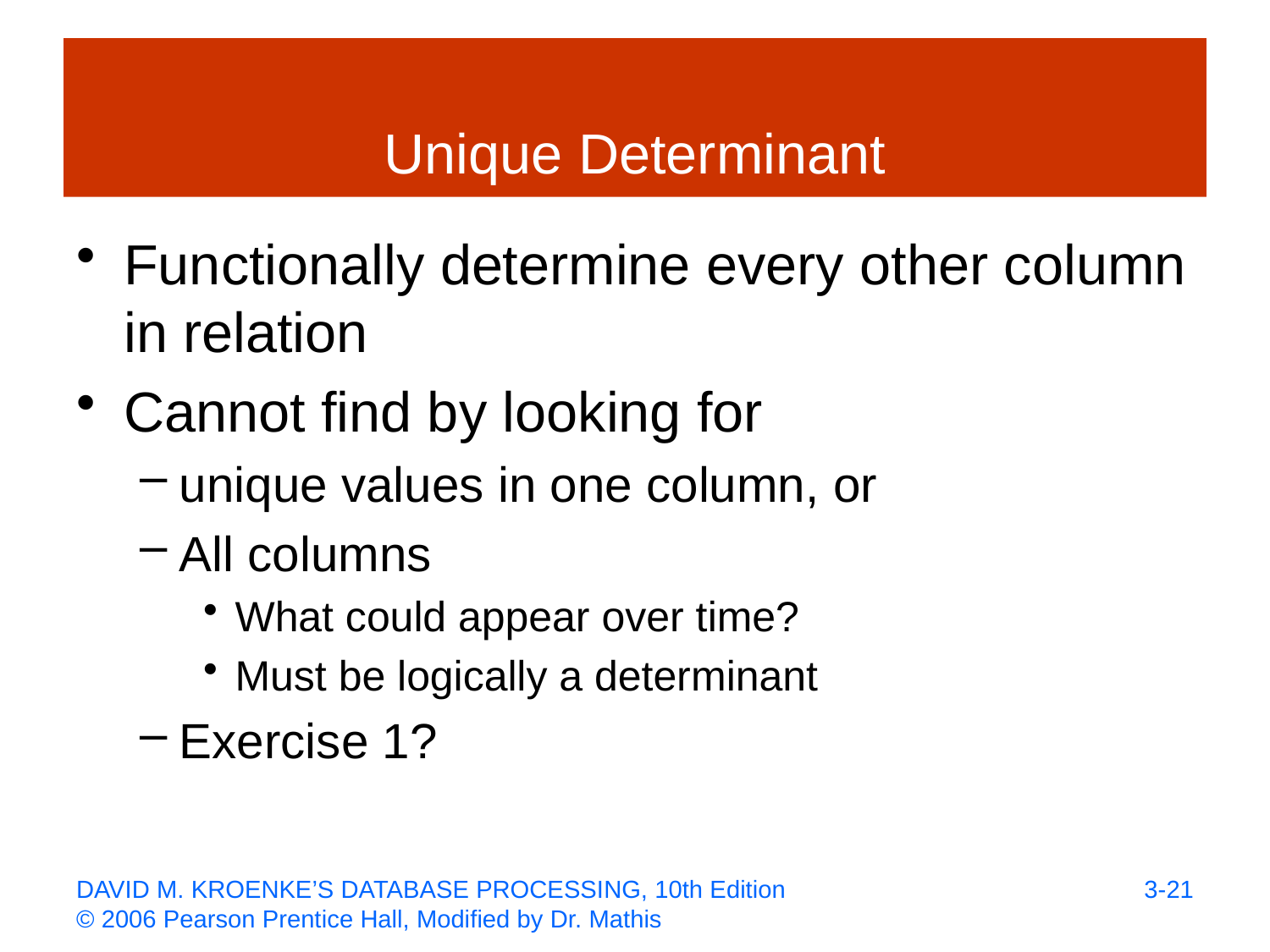

# Unique Determinant
Functionally determine every other column in relation
Cannot find by looking for
unique values in one column, or
All columns
What could appear over time?
Must be logically a determinant
Exercise 1?
3-21

DAVID M. KROENKE’S DATABASE PROCESSING, 10th Edition
© 2006 Pearson Prentice Hall, Modified by Dr. Mathis